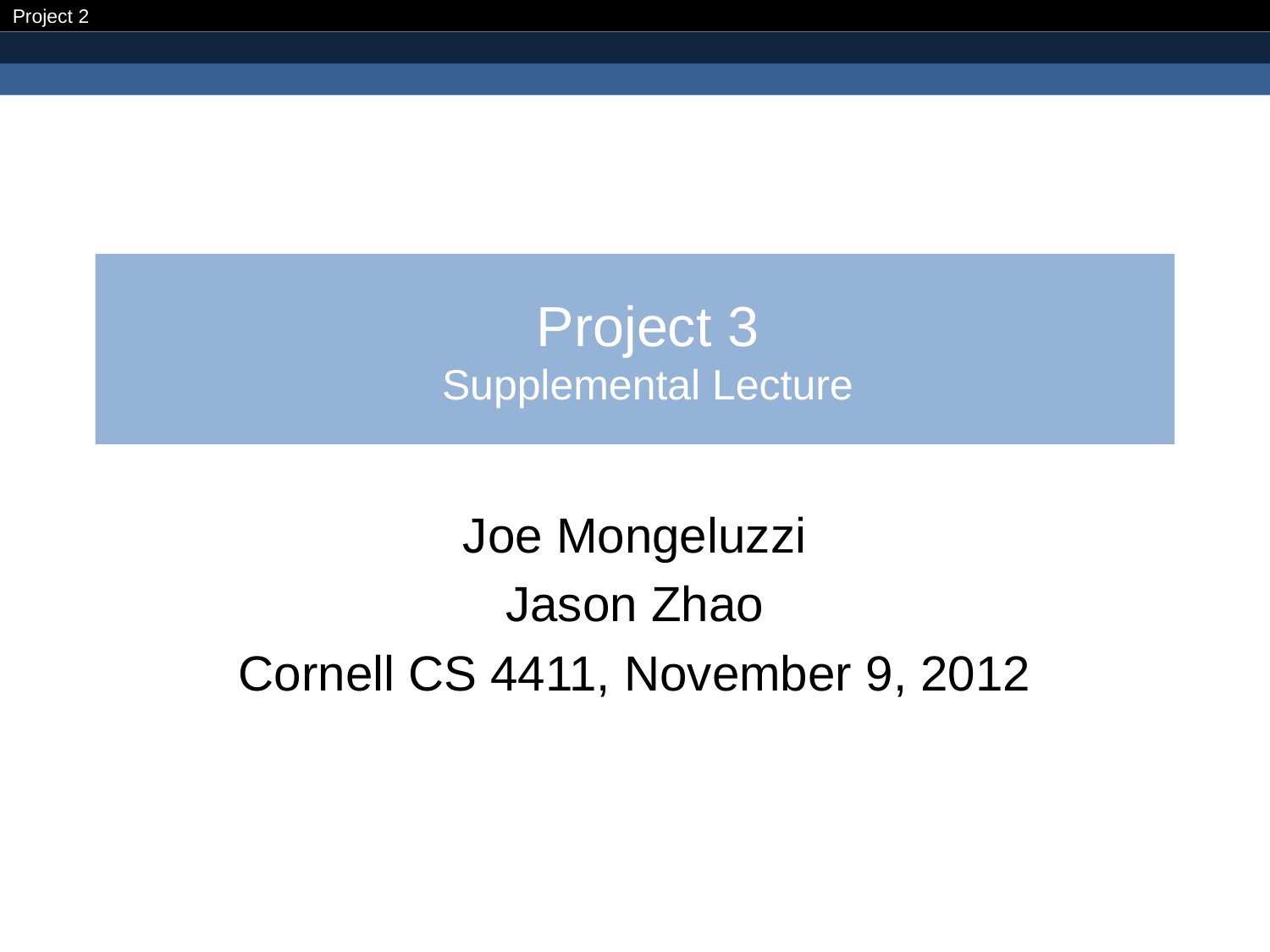

# Project 3 Supplemental Lecture
Joe Mongeluzzi
Jason Zhao
Cornell CS 4411, November 9, 2012